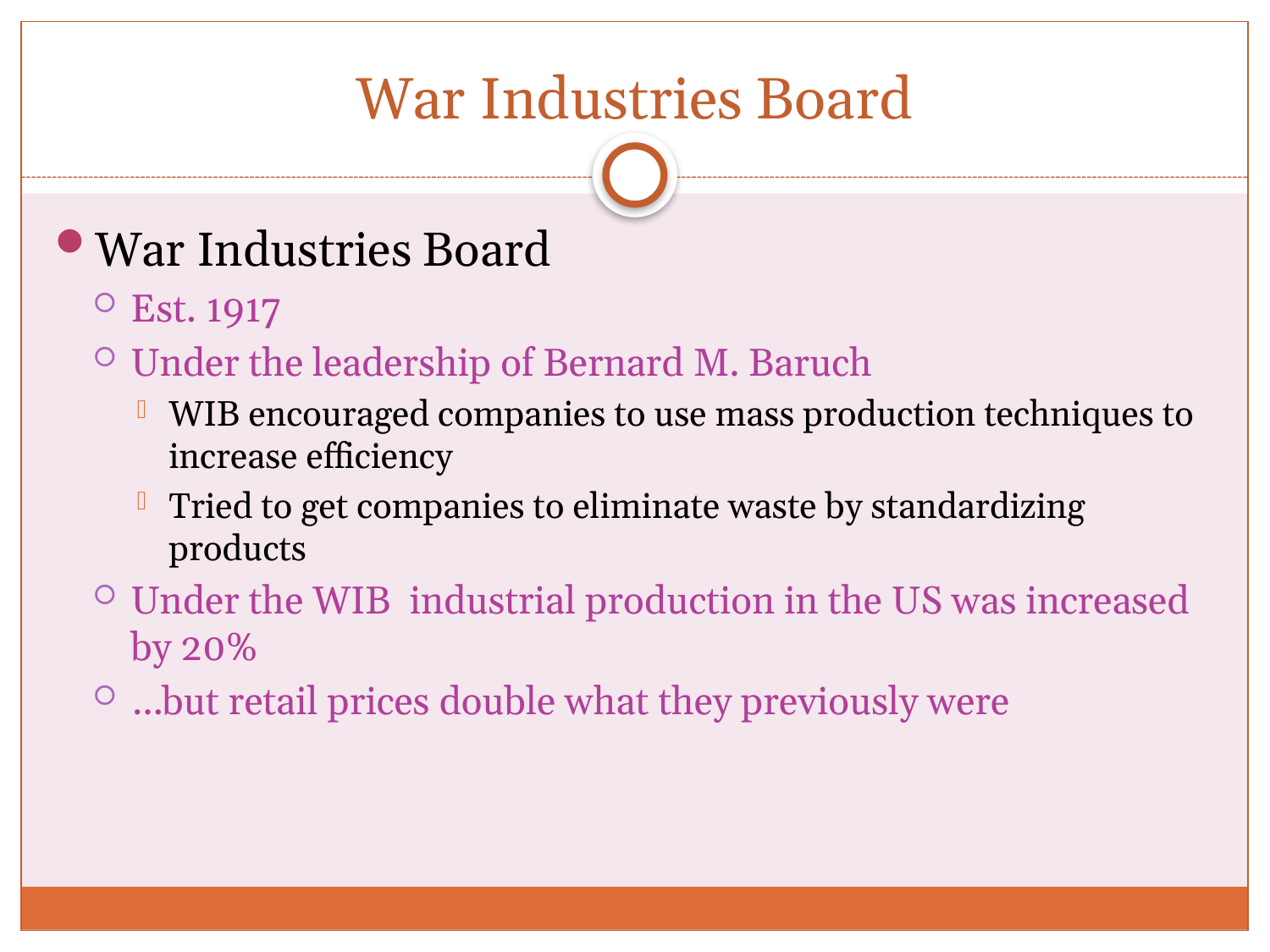

# War Industries Board
War Industries Board
Est. 1917
Under the leadership of Bernard M. Baruch
WIB encouraged companies to use mass production techniques to increase efficiency
Tried to get companies to eliminate waste by standardizing products
Under the WIB  industrial production in the US was increased by 20%
…but retail prices double what they previously were